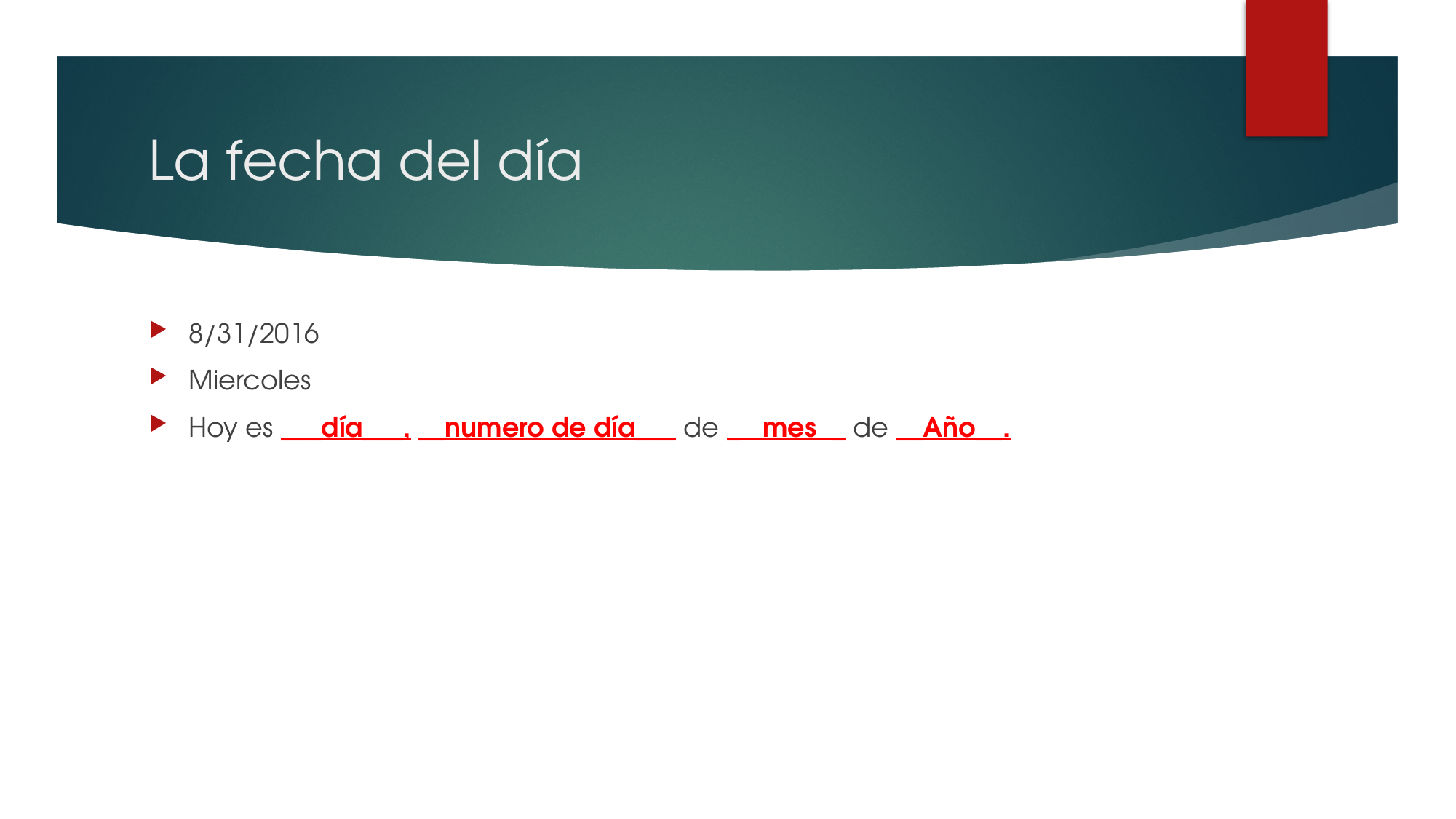

# La fecha del día
8/31/2016
Miercoles
Hoy es ___día___, __numero de día___ de _   mes  _ de __Año__.